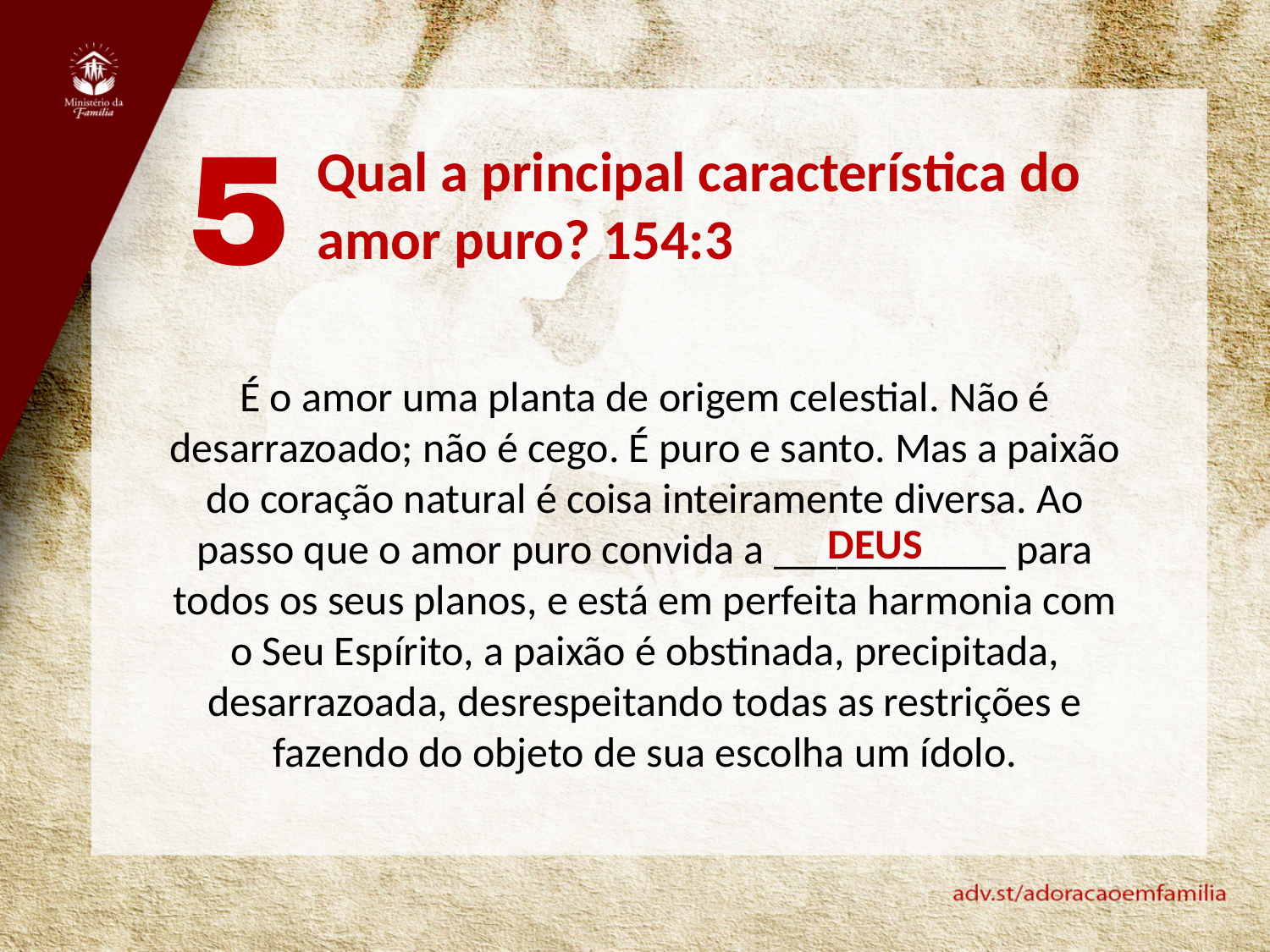

5
Qual a principal característica do amor puro? 154:3
É o amor uma planta de origem celestial. Não é desarrazoado; não é cego. É puro e santo. Mas a paixão do coração natural é coisa inteiramente diversa. Ao passo que o amor puro convida a ___________ para todos os seus planos, e está em perfeita harmonia com o Seu Espírito, a paixão é obstinada, precipitada, desarrazoada, desrespeitando todas as restrições e fazendo do objeto de sua escolha um ídolo.
DEUS